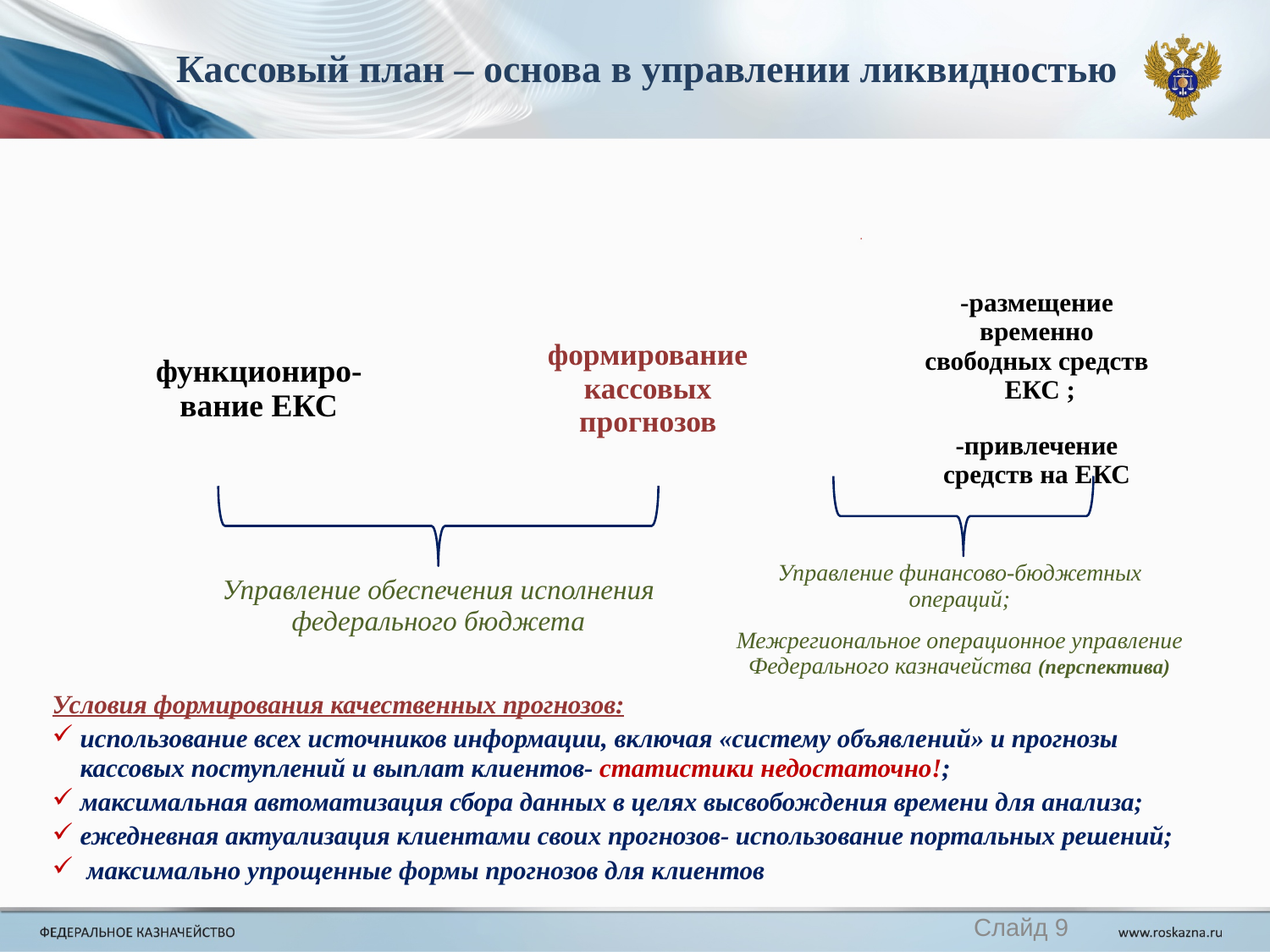

Кассовый план – основа в управлении ликвидностью
функциониро-вание ЕКС
формирование кассовых прогнозов
-размещение временно свободных средств  ЕКС ;
-привлечение средств на ЕКС

Управление финансово-бюджетных операций;

Межрегиональное операционное управление Федерального казначейства (перспектива)
Управление обеспечения исполнения федерального бюджета
Условия формирования качественных прогнозов:
использование всех источников информации, включая «систему объявлений» и прогнозы кассовых поступлений и выплат клиентов- статистики недостаточно!;
максимальная автоматизация сбора данных в целях высвобождения времени для анализа;
ежедневная актуализация клиентами своих прогнозов- использование портальных решений;
 максимально упрощенные формы прогнозов для клиентов
Слайд 9